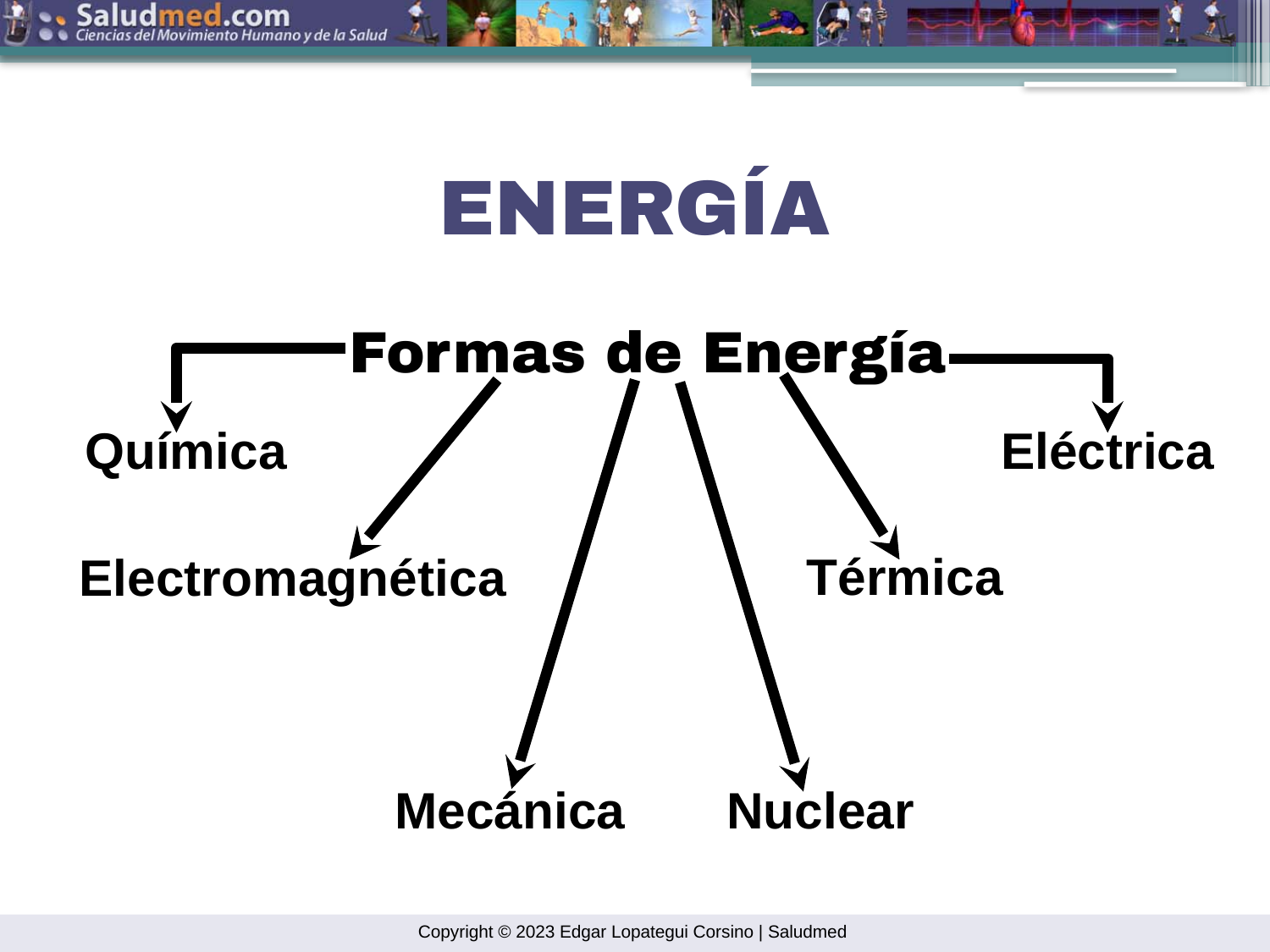

ENERGÍA
Formas de Energía

Química
Eléctrica
Electromagnética
Térmica
Mecánica
Nuclear